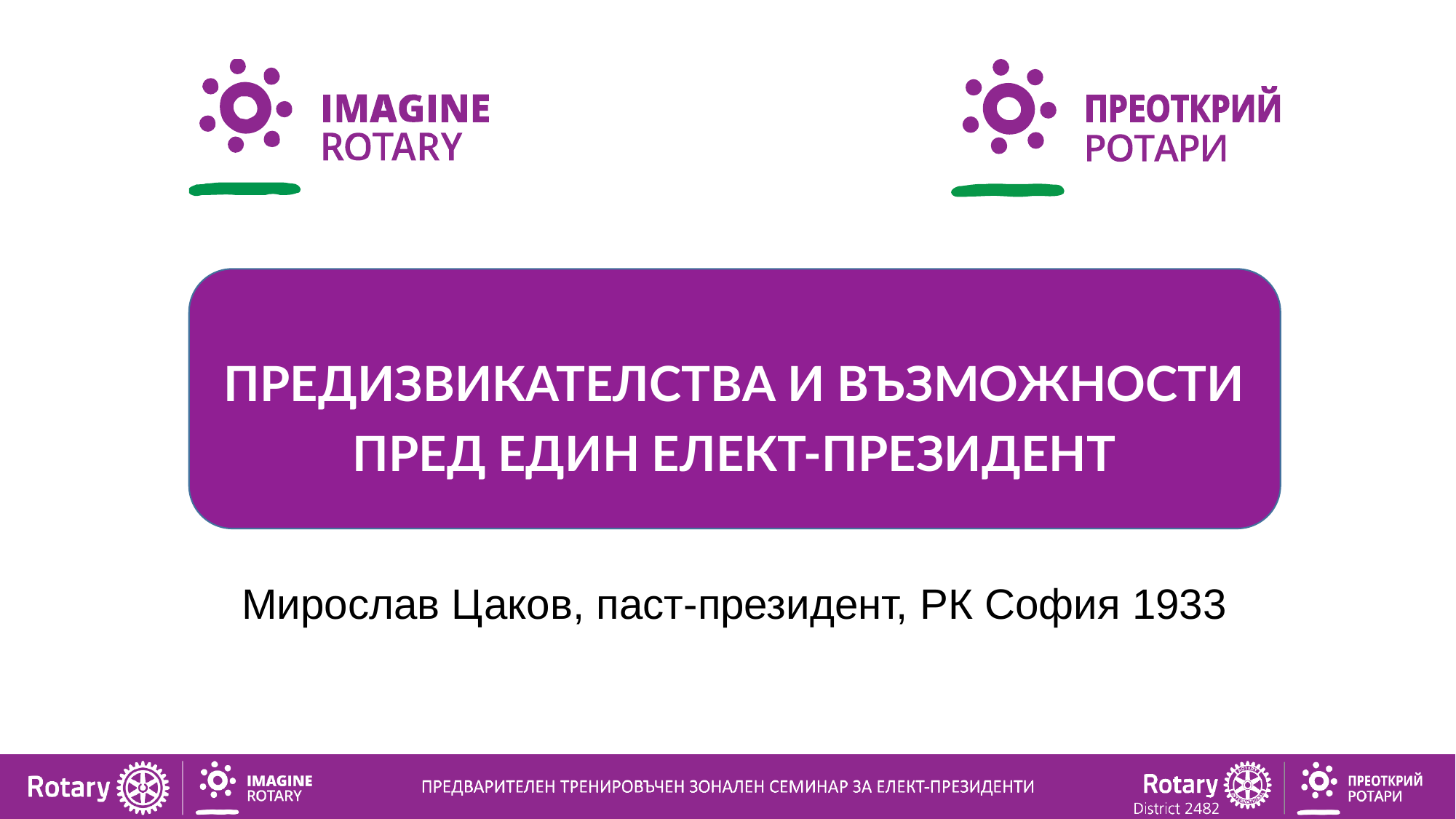

# Предизвикателства и възможности пред един елект-президент
Мирослав Цаков, паст-президент, РК София 1933